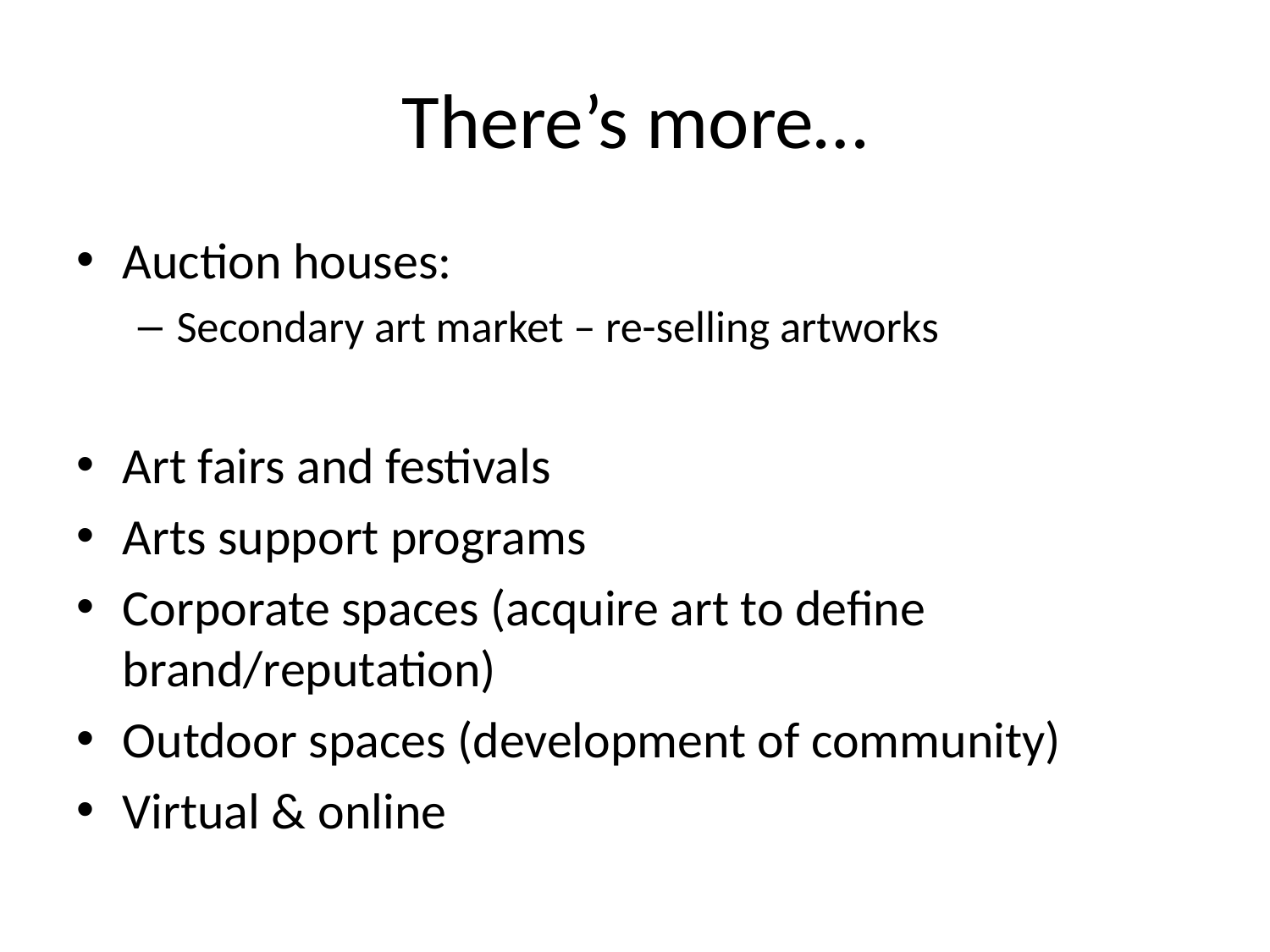

# There’s more…
Auction houses:
Secondary art market – re-selling artworks

Art fairs and festivals
Arts support programs
Corporate spaces (acquire art to define brand/reputation)
Outdoor spaces (development of community)
Virtual & online